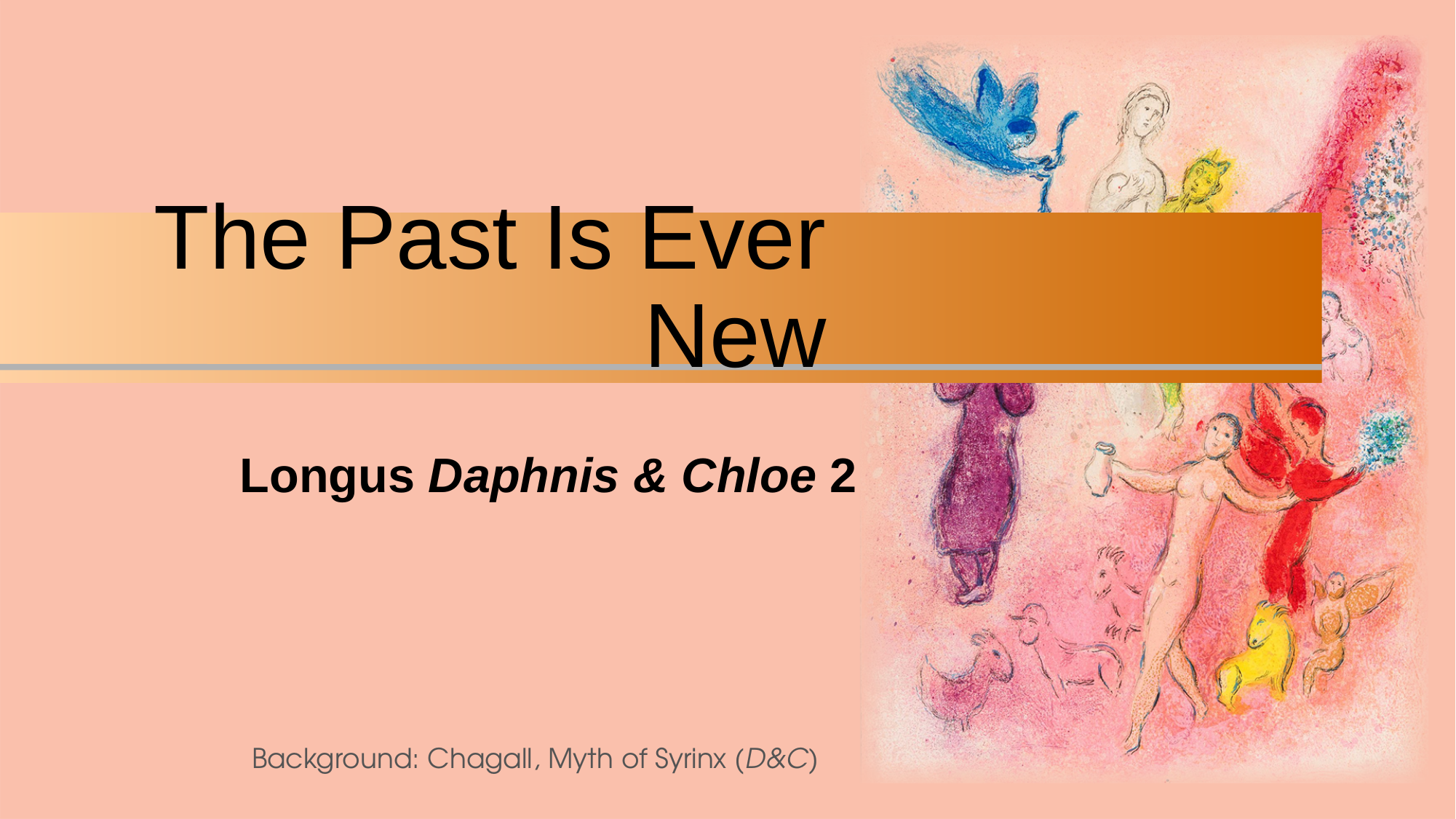

The Past Is Ever New
Longus Daphnis & Chloe 2
Background: Chagall, Myth of Syrinx (D&C)